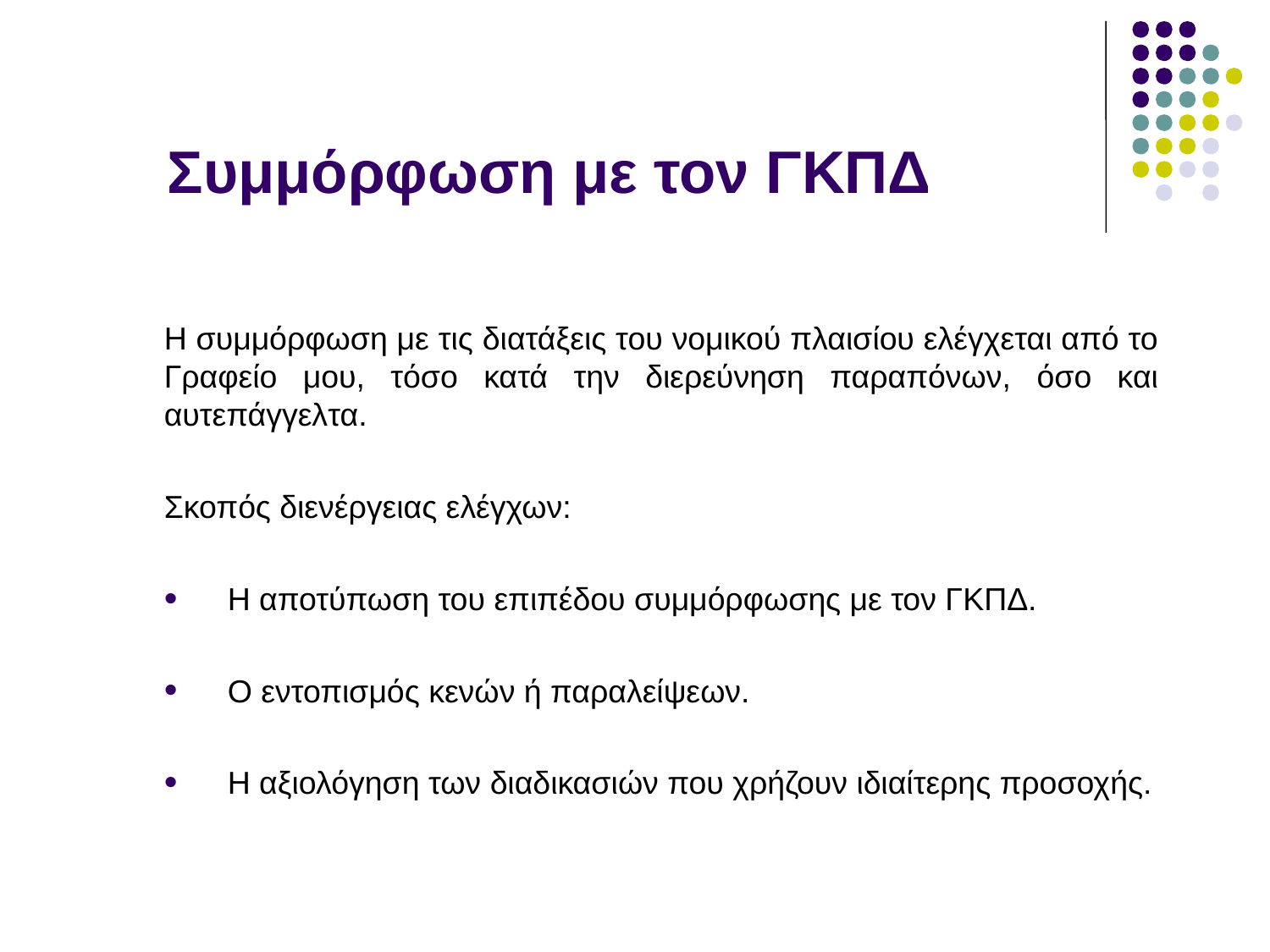

# Συμμόρφωση με τον ΓΚΠΔ

Η συμμόρφωση με τις διατάξεις του νομικού πλαισίου ελέγχεται από το Γραφείο μου, τόσο κατά την διερεύνηση παραπόνων, όσο και αυτεπάγγελτα.

Σκοπός διενέργειας ελέγχων:

Η αποτύπωση του επιπέδου συμμόρφωσης με τον ΓΚΠΔ.

Ο εντοπισμός κενών ή παραλείψεων.

Η αξιολόγηση των διαδικασιών που χρήζουν ιδιαίτερης προσοχής.